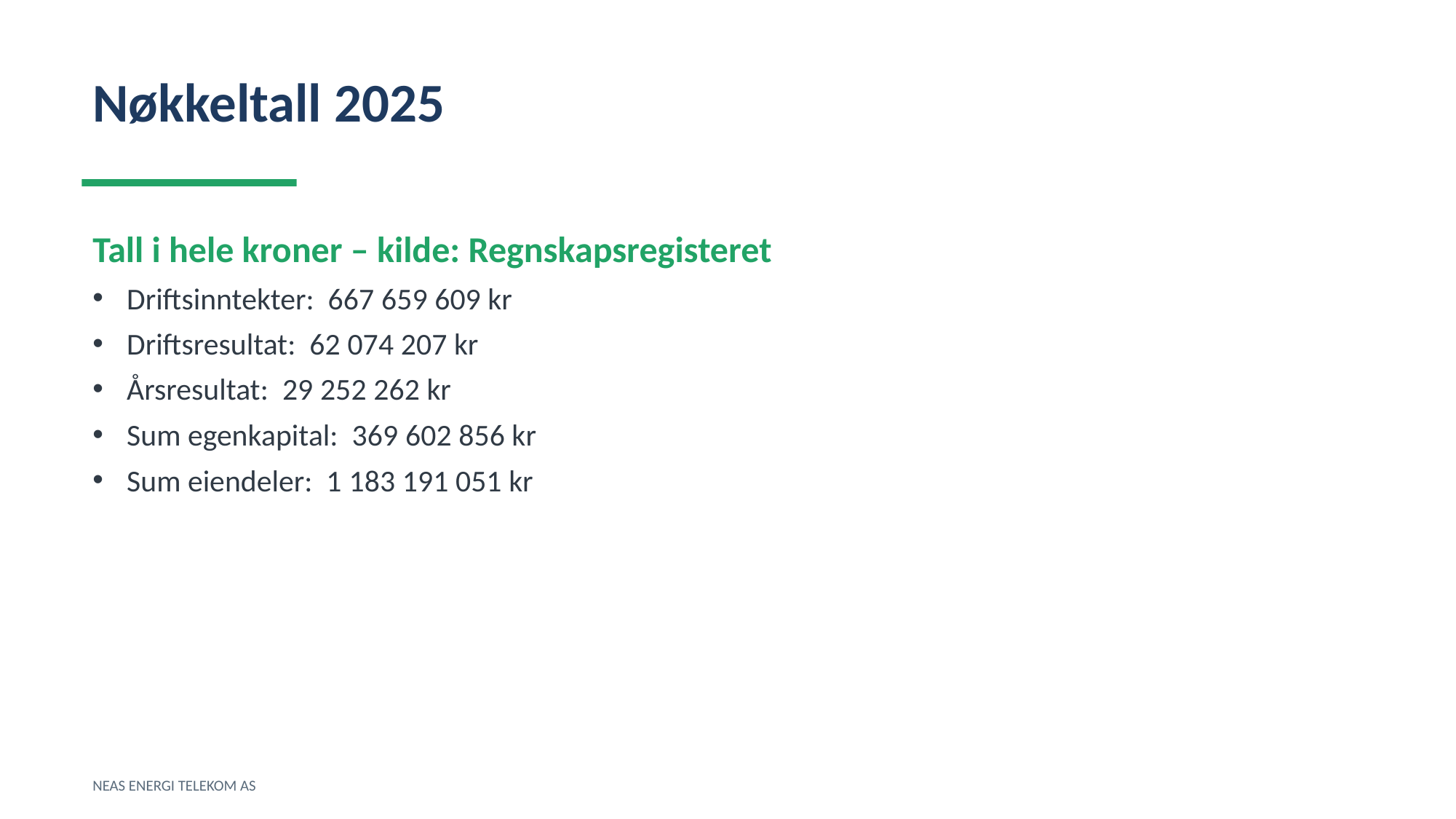

Nøkkeltall 2025

Tall i hele kroner – kilde: Regnskapsregisteret
Driftsinntekter:  667 659 609 kr
Driftsresultat:  62 074 207 kr
Årsresultat:  29 252 262 kr
Sum egenkapital:  369 602 856 kr
Sum eiendeler:  1 183 191 051 kr
NEAS ENERGI TELEKOM AS